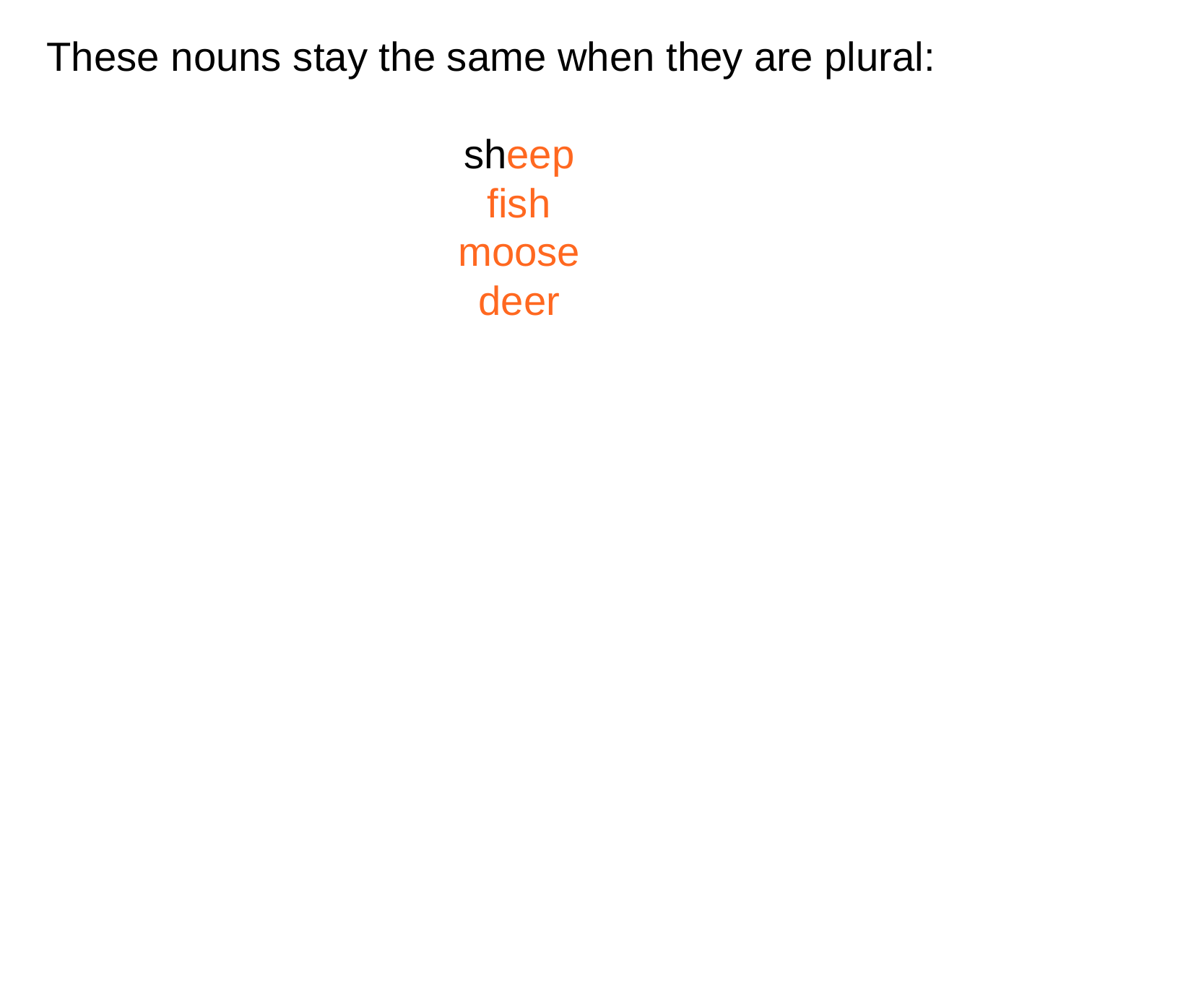

These nouns stay the same when they  are plural:

sheep
fish
moose
deer